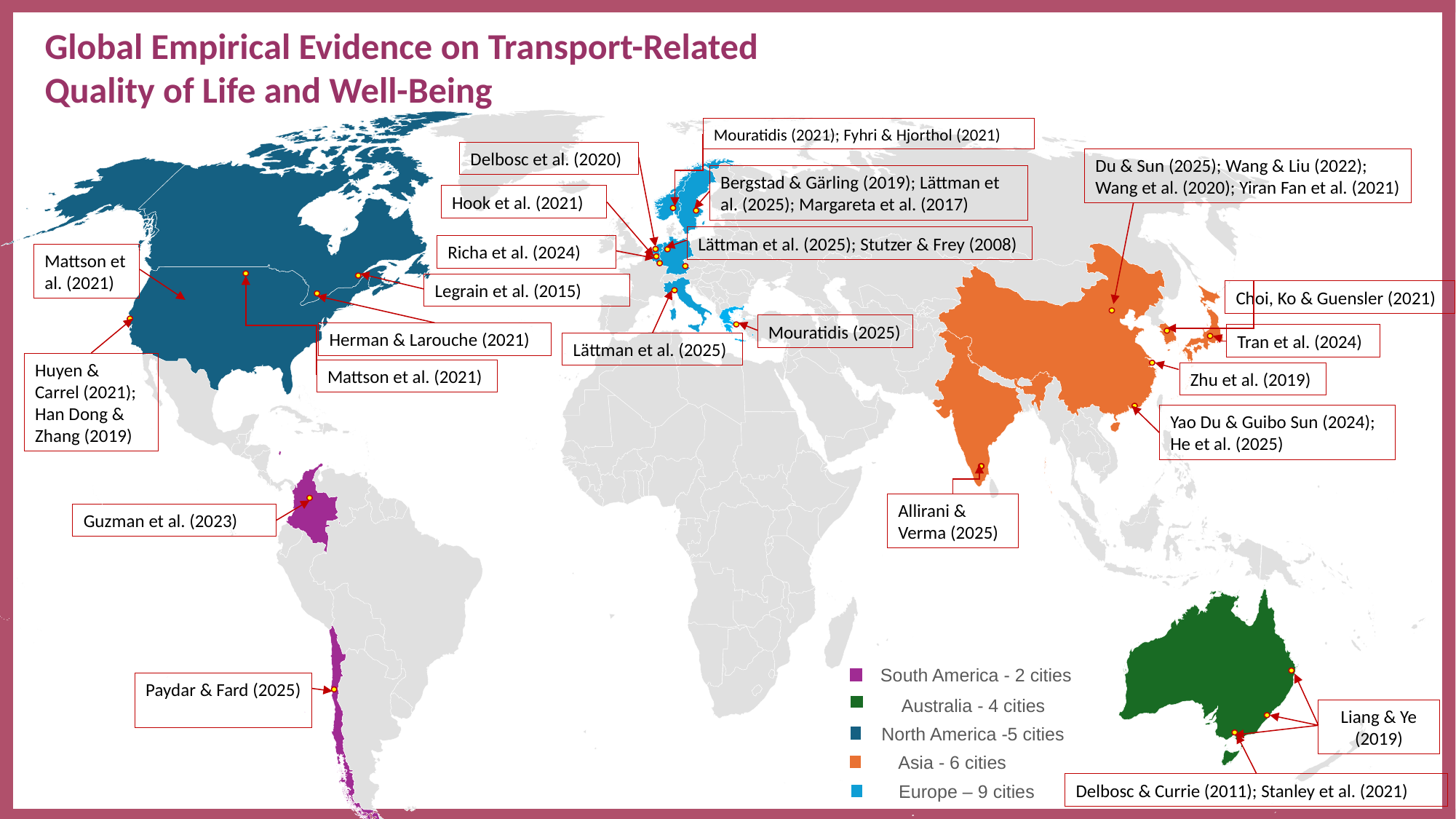

Global Empirical Evidence on Transport-Related Quality of Life and Well-Being

Mouratidis (2021); Fyhri & Hjorthol (2021)

Delbosc et al. (2020)
Du & Sun (2025); Wang & Liu (2022); Wang et al. (2020); Yiran Fan et al. (2021)

Bergstad & Gärling (2019); Lättman et al. (2025); Margareta et al. (2017)

Hook et al. (2021)

Lättman et al. (2025); Stutzer & Frey (2008)

Richa et al. (2024)

Mattson et al. (2021)

Legrain et al. (2015)

Mouratidis (2025)

Lättman et al. (2025)

Huyen & Carrel (2021); Han Dong & Zhang (2019)

Mattson et al. (2021)

Yao Du & Guibo Sun (2024);
He et al. (2025)

Allirani & Verma (2025)

Guzman et al. (2023)

South America - 2 cities

Australia - 4 cities

North America -5 cities

Asia - 6 cities

Europe – 9 cities

Paydar & Fard (2025)

Liang & Ye (2019)

Choi, Ko & Guensler (2021)

Herman & Larouche (2021)
Tran et al. (2024)

Zhu et al. (2019)

Delbosc & Currie (2011); Stanley et al. (2021)